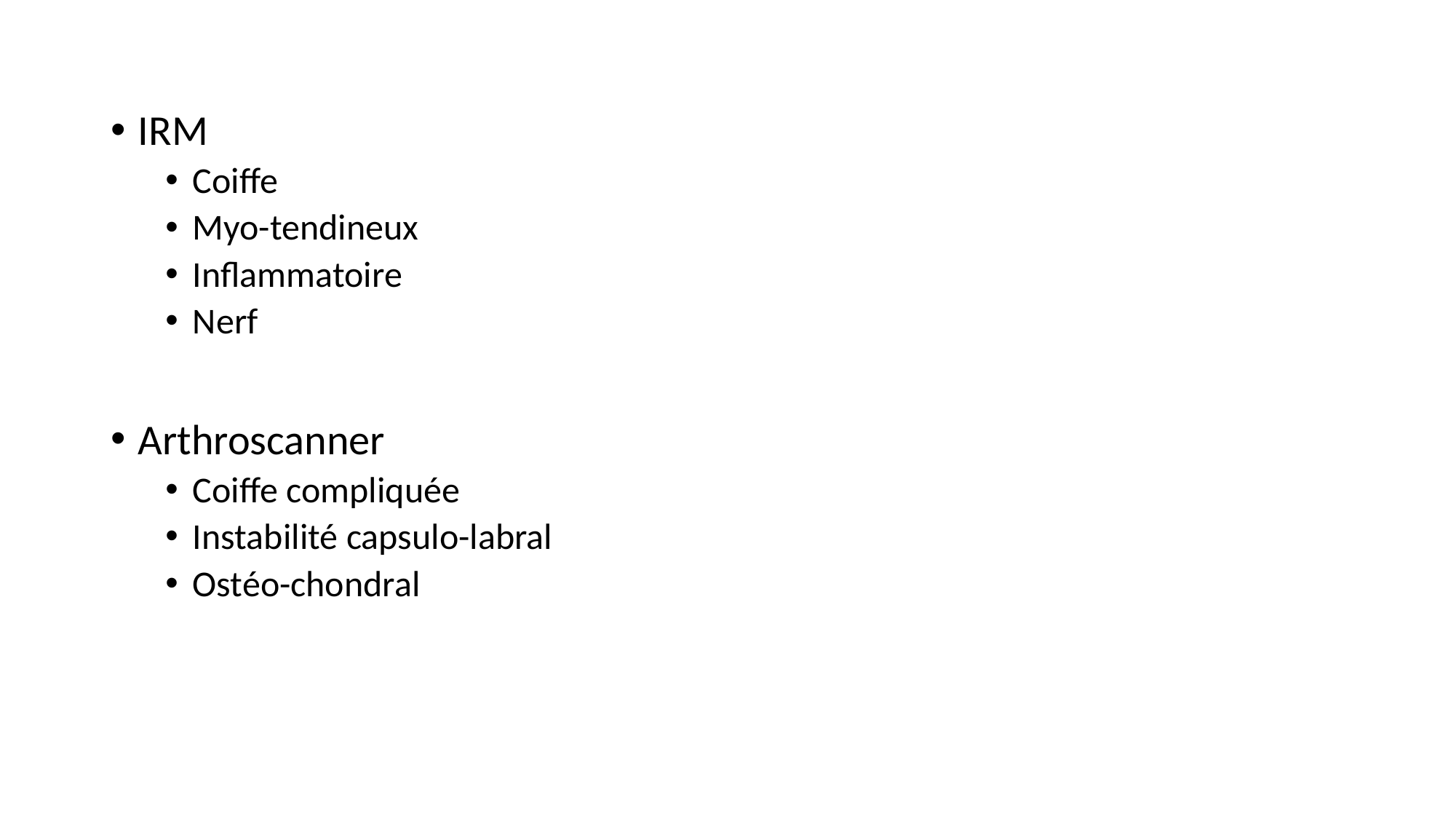

IRM
Coiffe
Myo-tendineux
Inflammatoire
Nerf

Arthroscanner
Coiffe compliquée
Instabilité capsulo-labral
Ostéo-chondral